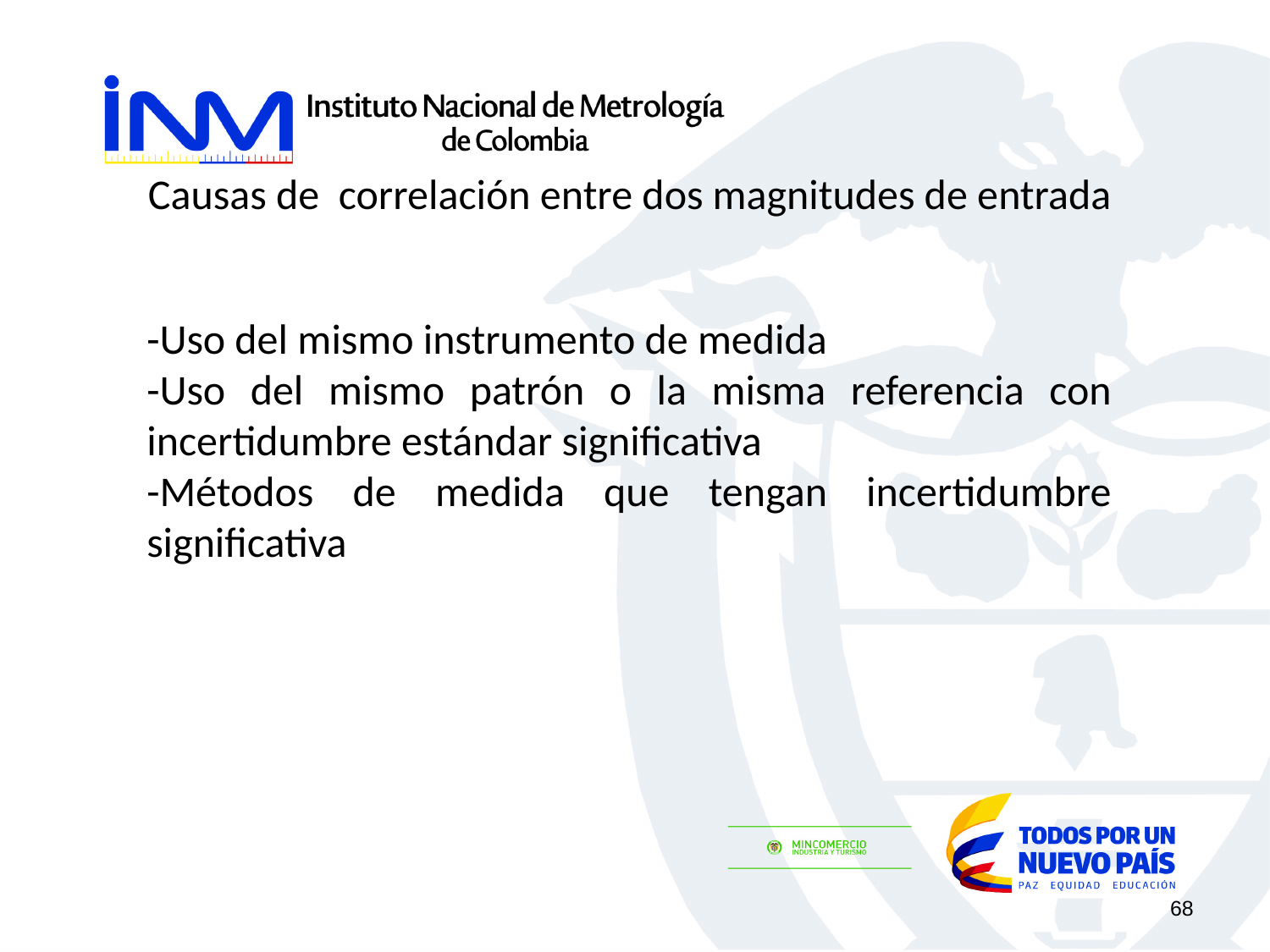

Causas de  correlación entre dos magnitudes de entrada
-Uso del mismo instrumento de medida
-Uso del mismo patrón o la misma referencia con incertidumbre estándar significativa
-Métodos de medida que tengan incertidumbre significativa

68